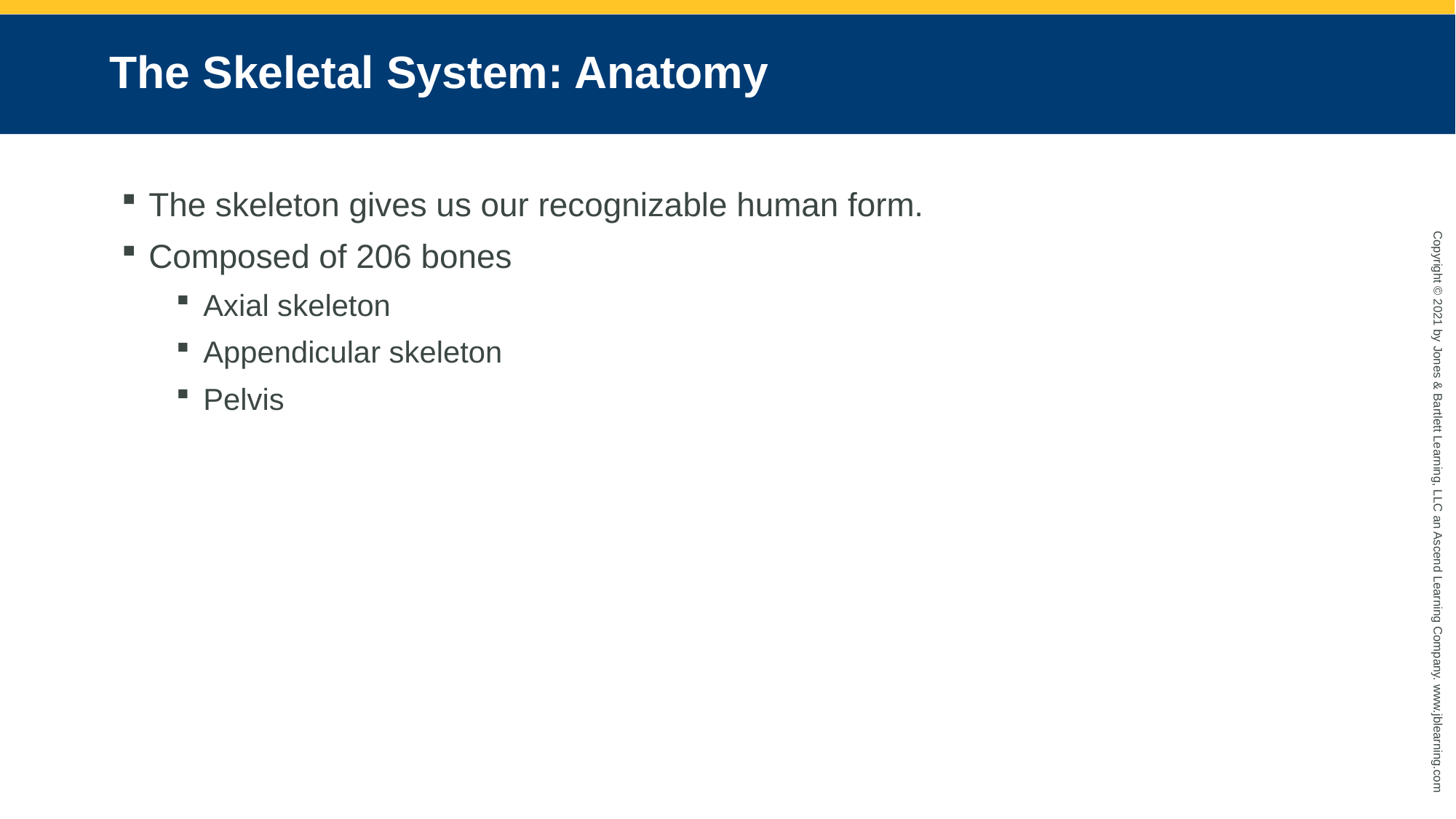

# The Skeletal System: Anatomy
The skeleton gives us our recognizable human form.
Composed of 206 bones
Axial skeleton
Appendicular skeleton
Pelvis